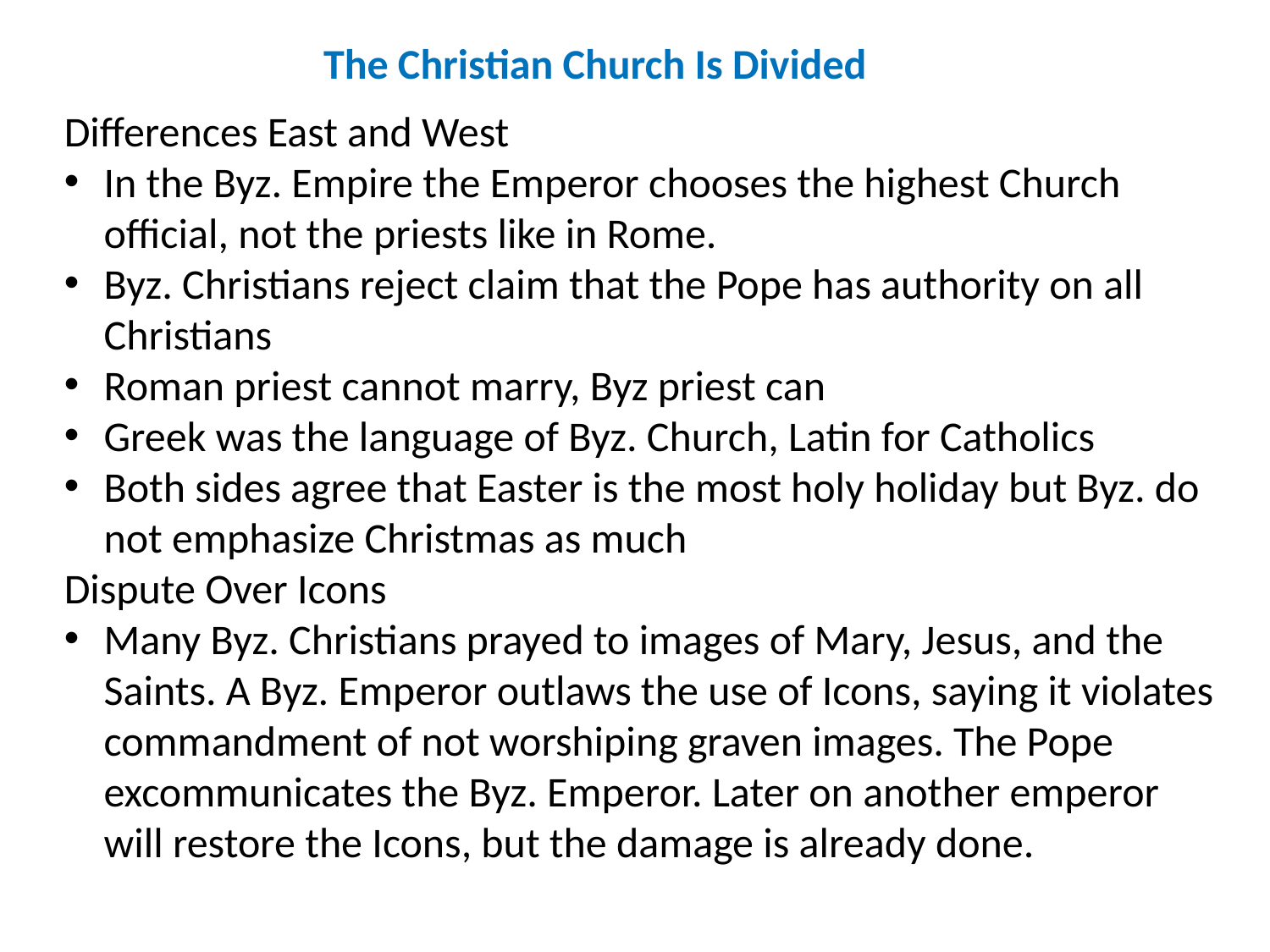

The Christian Church Is Divided
Differences East and West
In the Byz. Empire the Emperor chooses the highest Church official, not the priests like in Rome.
Byz. Christians reject claim that the Pope has authority on all Christians
Roman priest cannot marry, Byz priest can
Greek was the language of Byz. Church, Latin for Catholics
Both sides agree that Easter is the most holy holiday but Byz. do not emphasize Christmas as much
Dispute Over Icons
Many Byz. Christians prayed to images of Mary, Jesus, and the Saints. A Byz. Emperor outlaws the use of Icons, saying it violates commandment of not worshiping graven images. The Pope excommunicates the Byz. Emperor. Later on another emperor will restore the Icons, but the damage is already done.